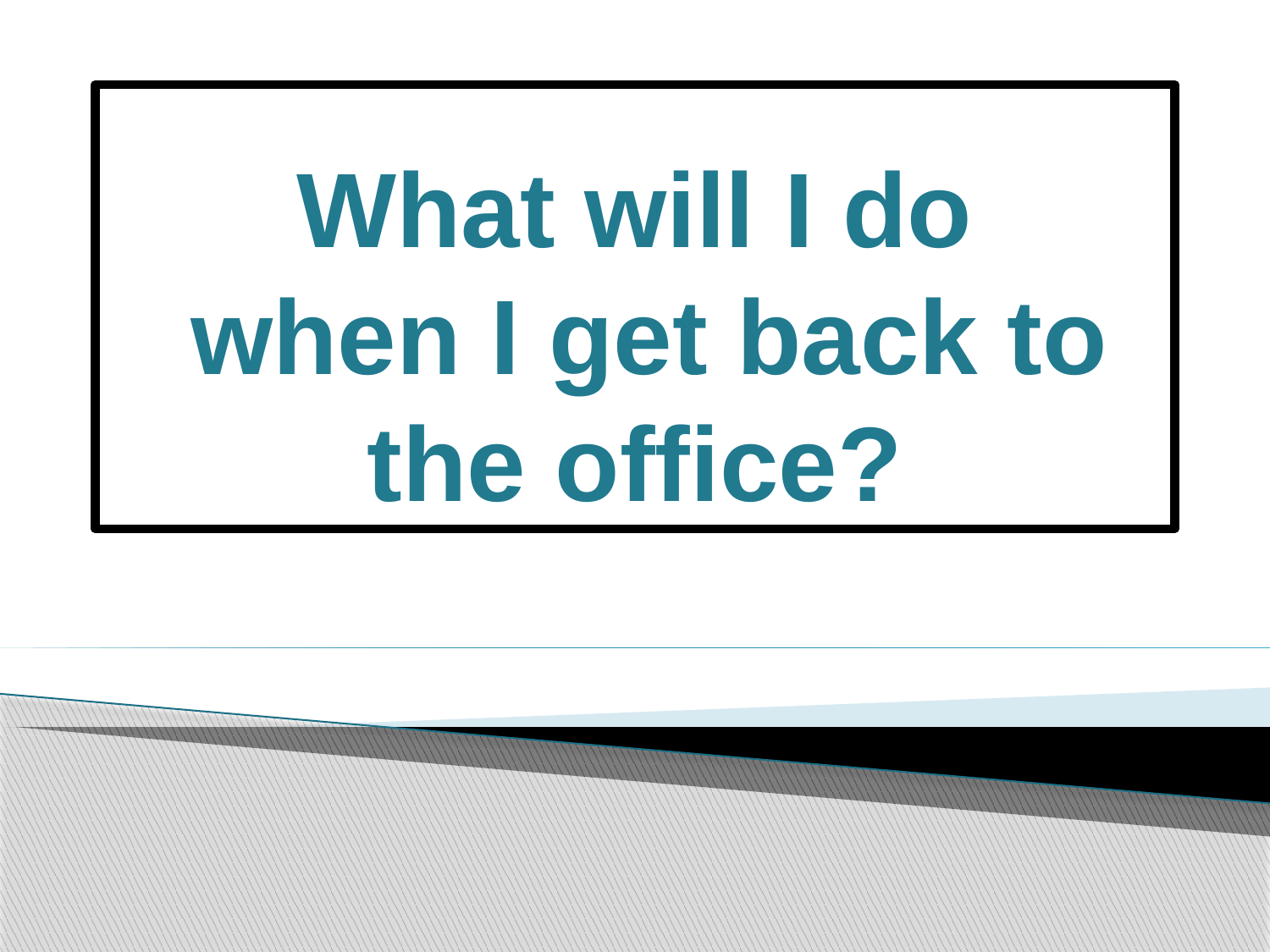

# What will I do when I get back to the office?